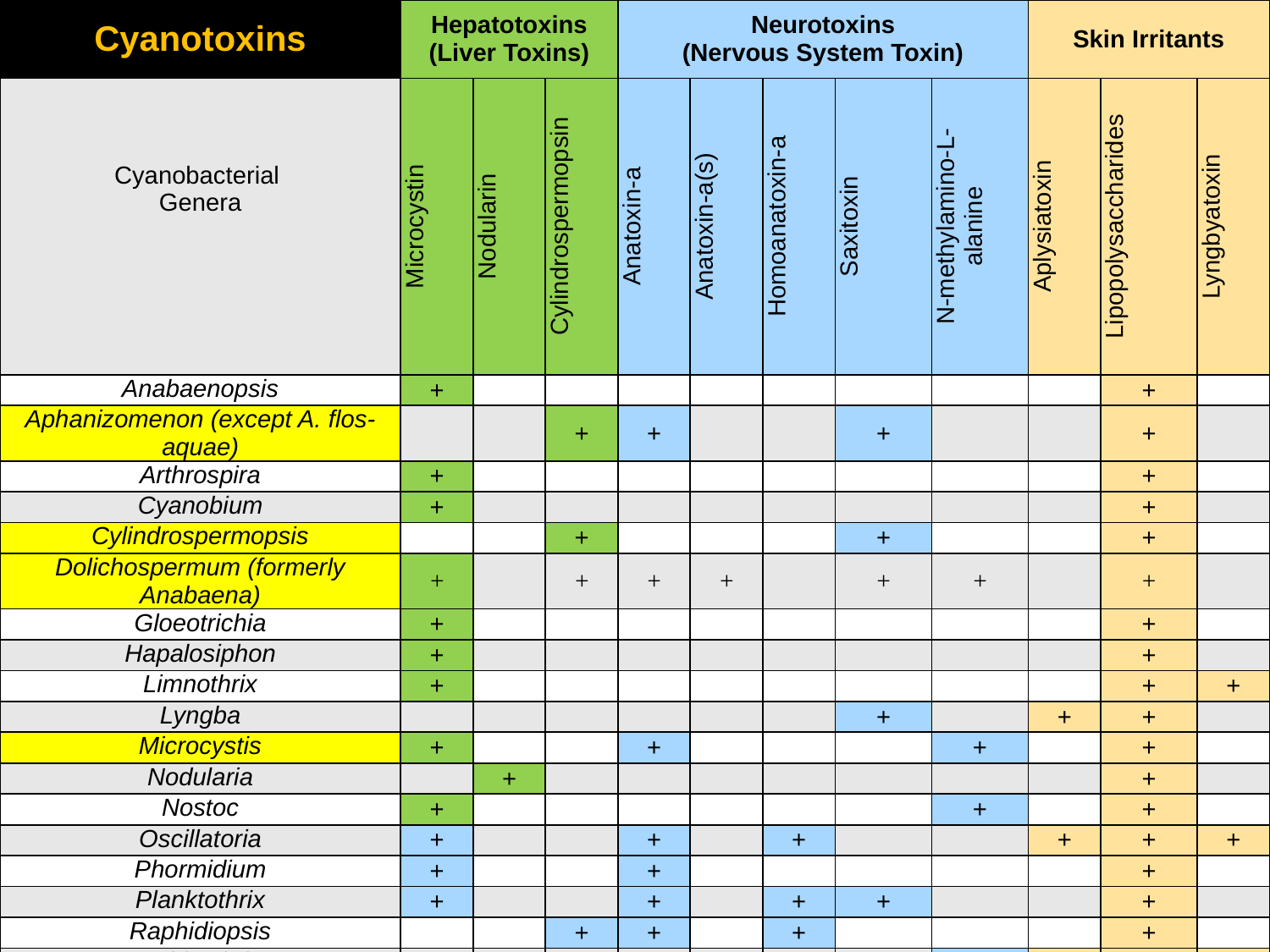

| Cyanotoxins | Hepatotoxins (Liver Toxins) |  |  | Neurotoxins (Nervous System Toxin) |  |  |  |  | Skin Irritants |  |  |
| --- | --- | --- | --- | --- | --- | --- | --- | --- | --- | --- | --- |
| Cyanobacterial Genera | Microcystin | Nodularin | Cylindrospermopsin | Anatoxin-a | Anatoxin-a(s) | Homoanatoxin-a | Saxitoxin | N-methylamino-L-alanine | Aplysiatoxin | Lipopolysaccharides | Lyngbyatoxin |
| Anabaenopsis | + |  |  |  |  |  |  |  |  | + |  |
| Aphanizomenon (except A. flos-aquae) |  |  | + | + |  |  | + |  |  | + |  |
| Arthrospira | + |  |  |  |  |  |  |  |  | + |  |
| Cyanobium | + |  |  |  |  |  |  |  |  | + |  |
| Cylindrospermopsis |  |  | + |  |  |  | + |  |  | + |  |
| Dolichospermum (formerly Anabaena) | + |  | + | + | + |  | + | + |  | + |  |
| Gloeotrichia | + |  |  |  |  |  |  |  |  | + |  |
| Hapalosiphon | + |  |  |  |  |  |  |  |  | + |  |
| Limnothrix | + |  |  |  |  |  |  |  |  | + | + |
| Lyngba |  |  |  |  |  |  | + |  | + | + |  |
| Microcystis | + |  |  | + |  |  |  | + |  | + |  |
| Nodularia |  | + |  |  |  |  |  |  |  | + |  |
| Nostoc | + |  |  |  |  |  |  | + |  | + |  |
| Oscillatoria | + |  |  | + |  | + |  |  | + | + | + |
| Phormidium | + |  |  | + |  |  |  |  |  | + |  |
| Planktothrix | + |  |  | + |  | + | + |  |  | + |  |
| Raphidiopsis |  |  | + | + |  | + |  |  |  | + |  |
| Schizothrix |  |  |  |  |  |  |  | + | + | + | + |
| Synechocystis | + |  |  |  |  |  |  |  |  | + |  |
| Umezakia |  |  | + |  |  |  |  |  |  | + |  |